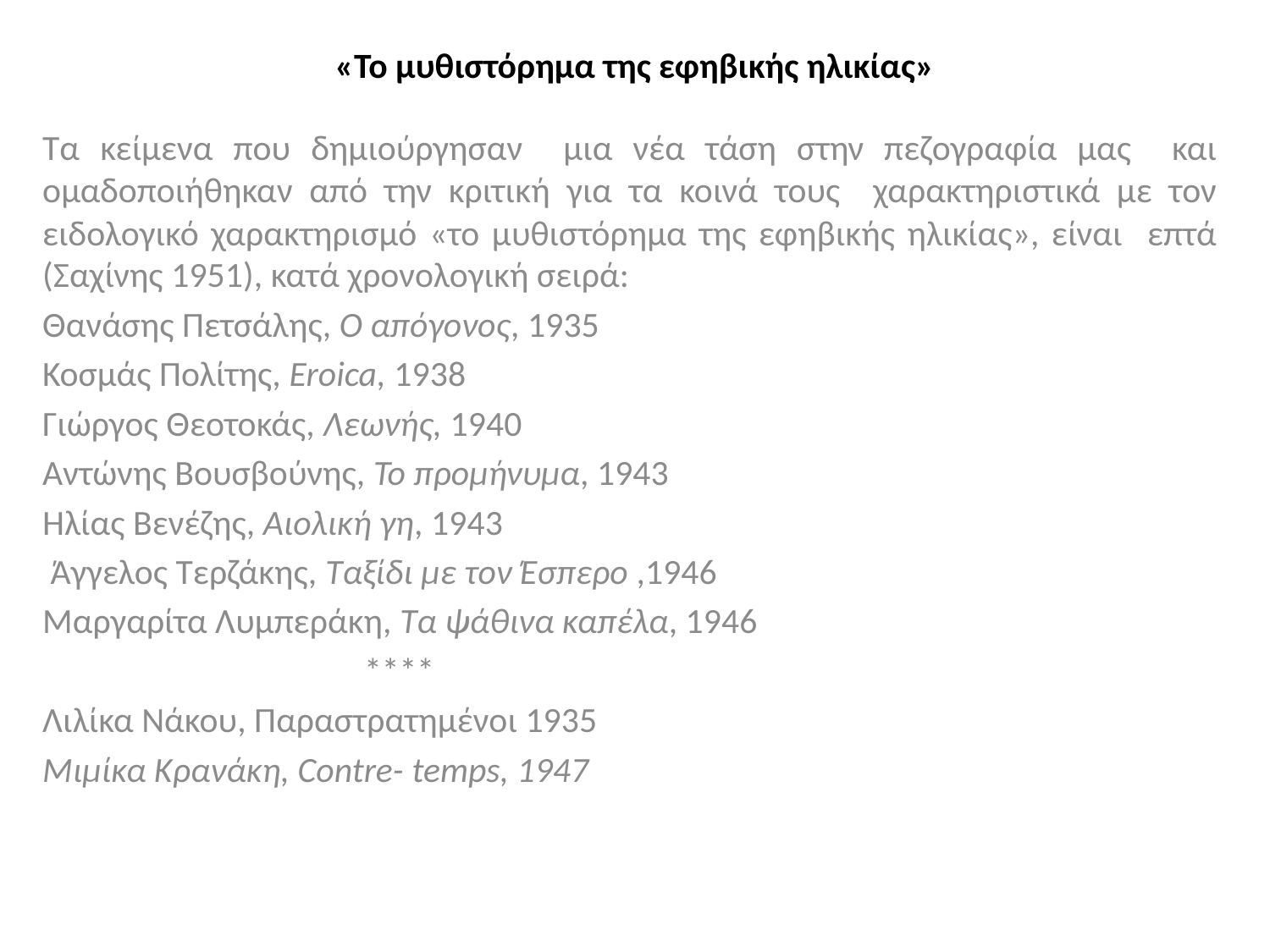

# «Το μυθιστόρημα της εφηβικής ηλικίας»
Τα κείμενα που δημιούργησαν  μια νέα τάση στην πεζογραφία μας  και ομαδοποιήθηκαν από την κριτική για τα κοινά τους  χαρακτηριστικά με τον ειδολογικό χαρακτηρισμό «το μυθιστόρημα της εφηβικής ηλικίας», είναι  επτά (Σαχίνης 1951), κατά χρονολογική σειρά:
Θανάσης Πετσάλης, Ο απόγονος, 1935
Κοσμάς Πολίτης, Eroica, 1938
Γιώργος Θεοτοκάς, Λεωνής, 1940
Αντώνης Βουσβούνης, Το προμήνυμα, 1943
Ηλίας Βενέζης, Αιολική γη, 1943
 Άγγελος Τερζάκης, Ταξίδι με τον Έσπερο ,1946
Μαργαρίτα Λυμπεράκη, Τα ψάθινα καπέλα, 1946
                                        ****
Λιλίκα Νάκου, Παραστρατημένοι 1935
Μιμίκα Κρανάκη, Contre- temps, 1947